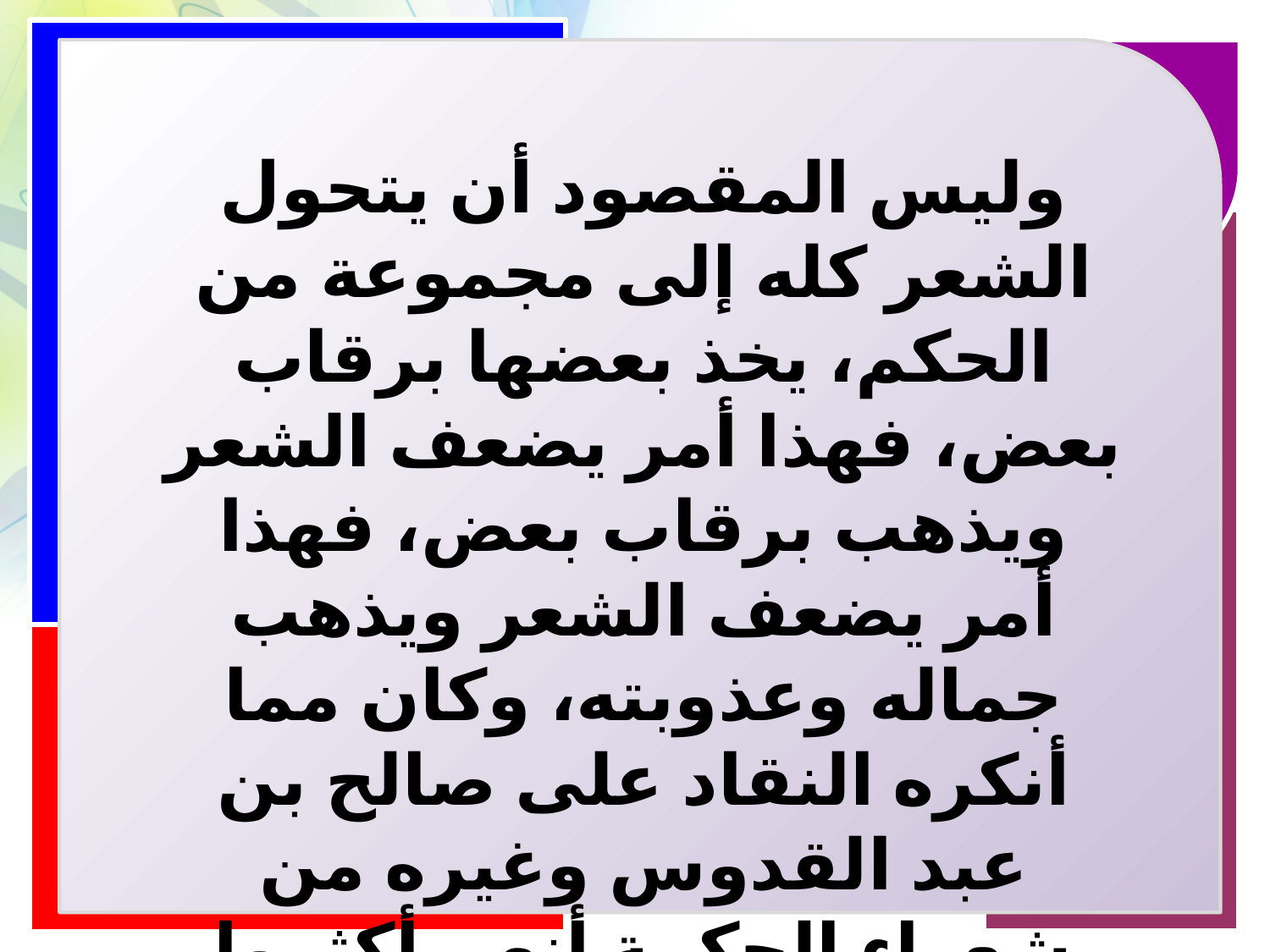

وليس المقصود أن يتحول الشعر كله إلى مجموعة من الحكم، يخذ بعضها برقاب بعض، فهذا أمر يضعف الشعر ويذهب برقاب بعض، فهذا أمر يضعف الشعر ويذهب جماله وعذوبته، وكان مما أنكره النقاد على صالح بن عبد القدوس وغيره من شعراء الحكمة أنهم أكثروا من أبيات الحكمة في أكثر قصائدهم،